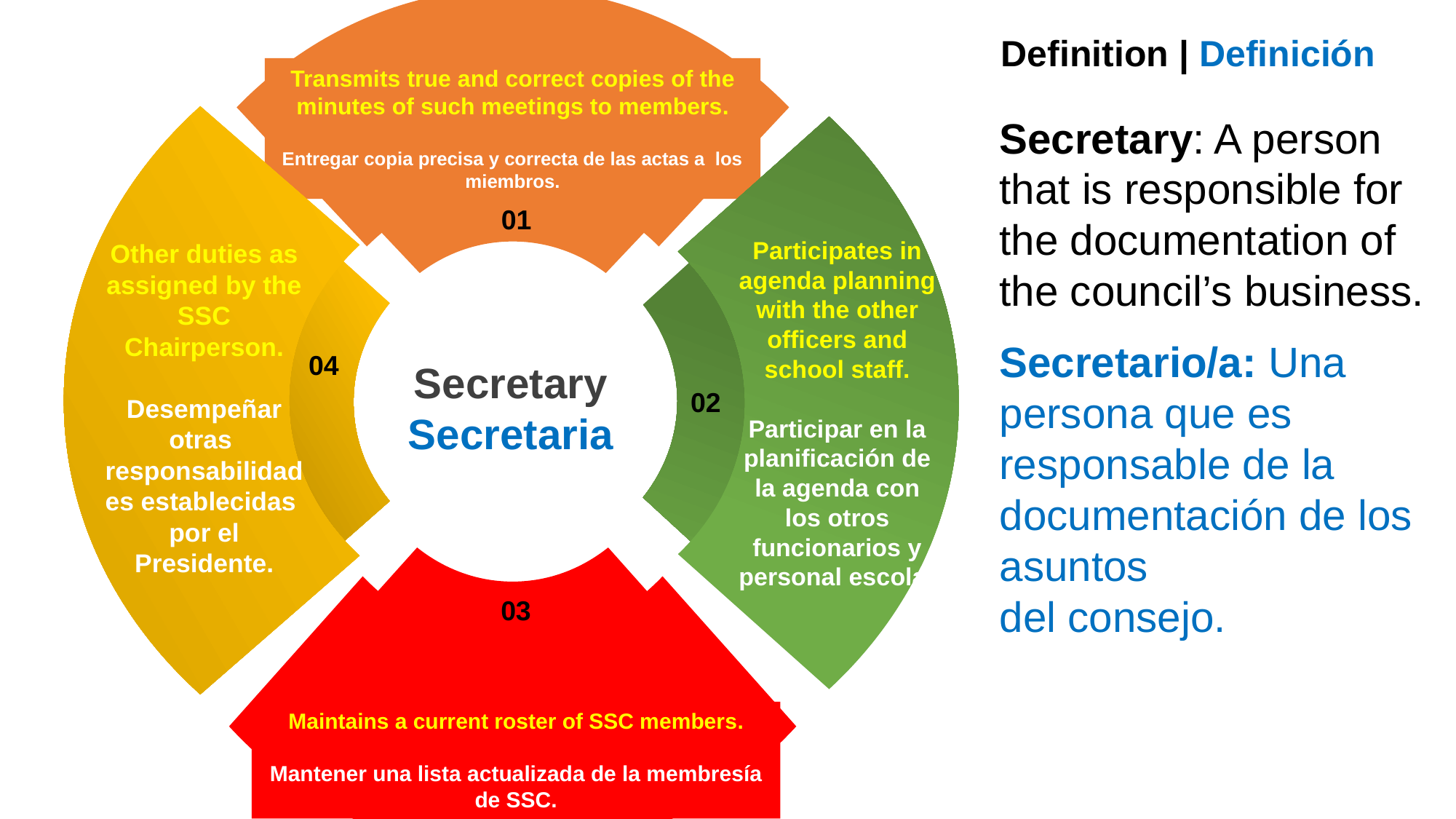

Transmits true and correct copies of the minutes of such meetings to members.

Entregar copia precisa y correcta de las actas a  los miembros.

01
Definition | Definición

Secretary: A person that is responsible for the documentation of the council’s business.

Secretario/a: Una persona que es responsable de la documentación de los asuntos
del consejo.

Other duties as assigned by the SSC Chairperson.

Desempeñar otras  responsabilidades establecidas  por el Presidente.

04

Participates in agenda planning with the other officers and school staff.

Participar en la planificación de la agenda con los otros funcionarios y personal escolar

02
Secretary
Secretaria

03

Maintains a current roster of SSC members.

Mantener una lista actualizada de la membresía de SSC.